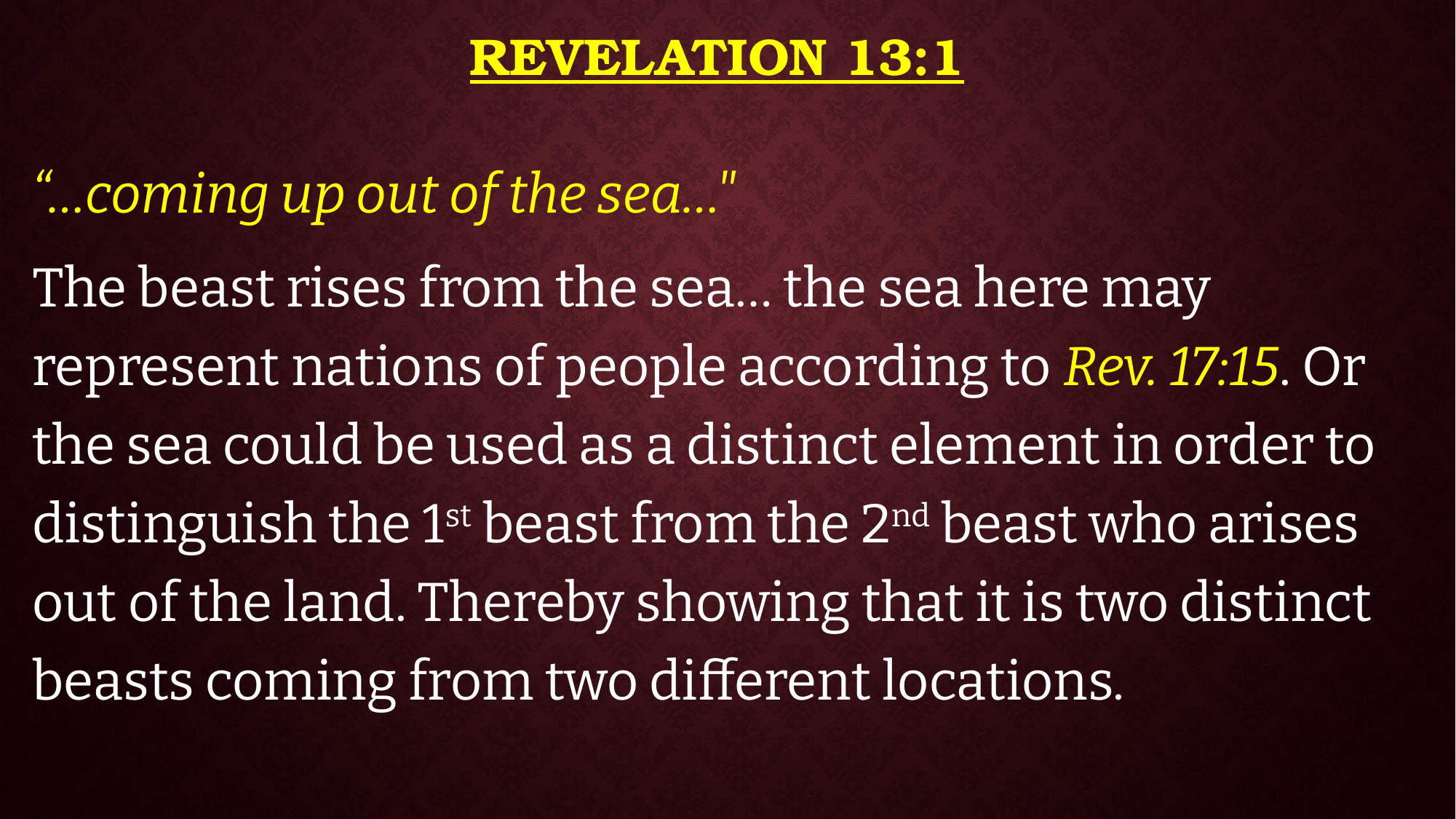

# Revelation 13:1
“…coming up out of the sea…"
The beast rises from the sea… the sea here may represent nations of people according to Rev. 17:15. Or the sea could be used as a distinct element in order to distinguish the 1st beast from the 2nd beast who arises out of the land. Thereby showing that it is two distinct beasts coming from two different locations.